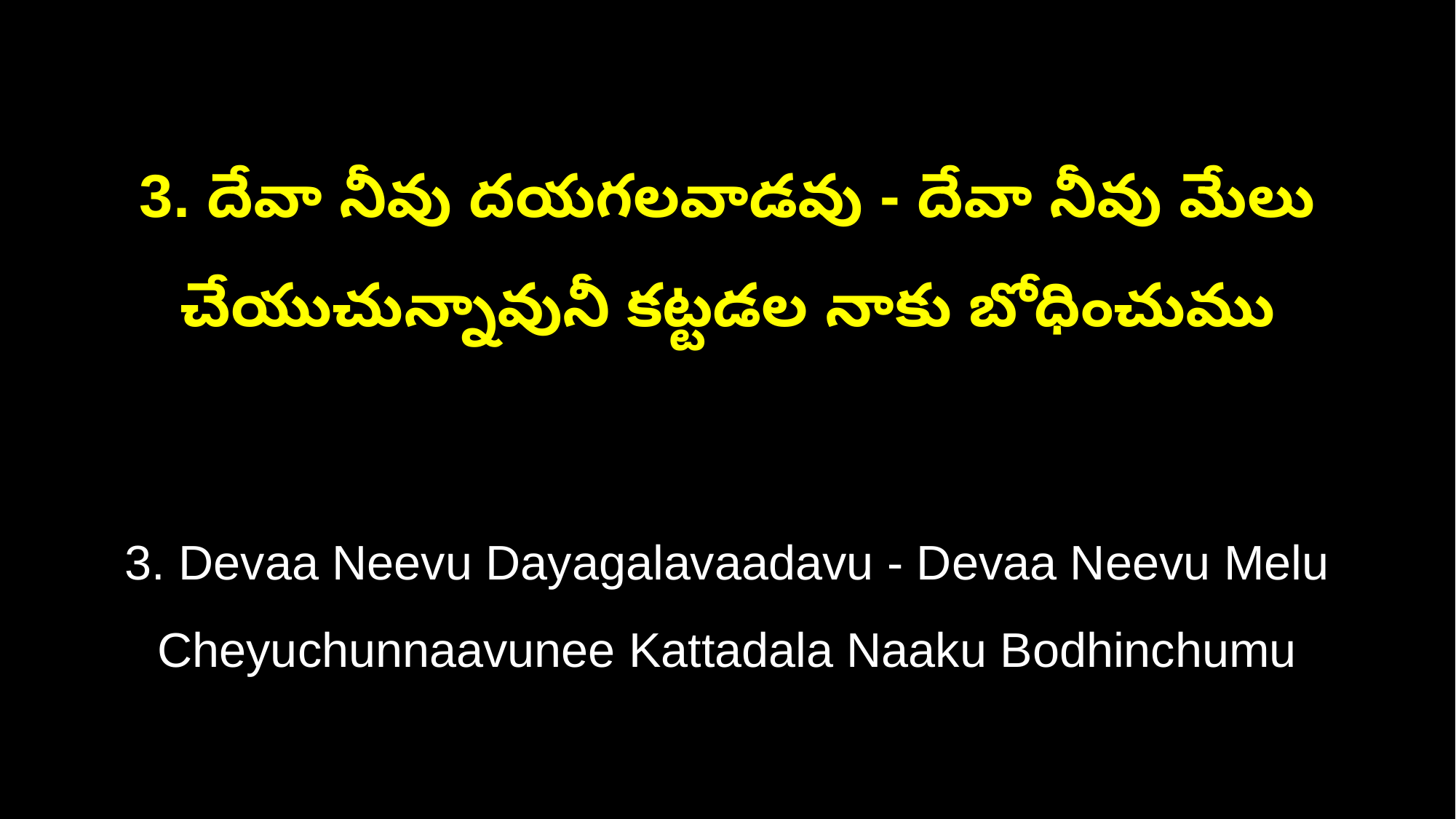

3. దేవా నీవు దయగలవాడవు - దేవా నీవు మేలు చేయుచున్నావునీ కట్టడల నాకు బోధించుము
3. Devaa Neevu Dayagalavaadavu - Devaa Neevu Melu Cheyuchunnaavunee Kattadala Naaku Bodhinchumu